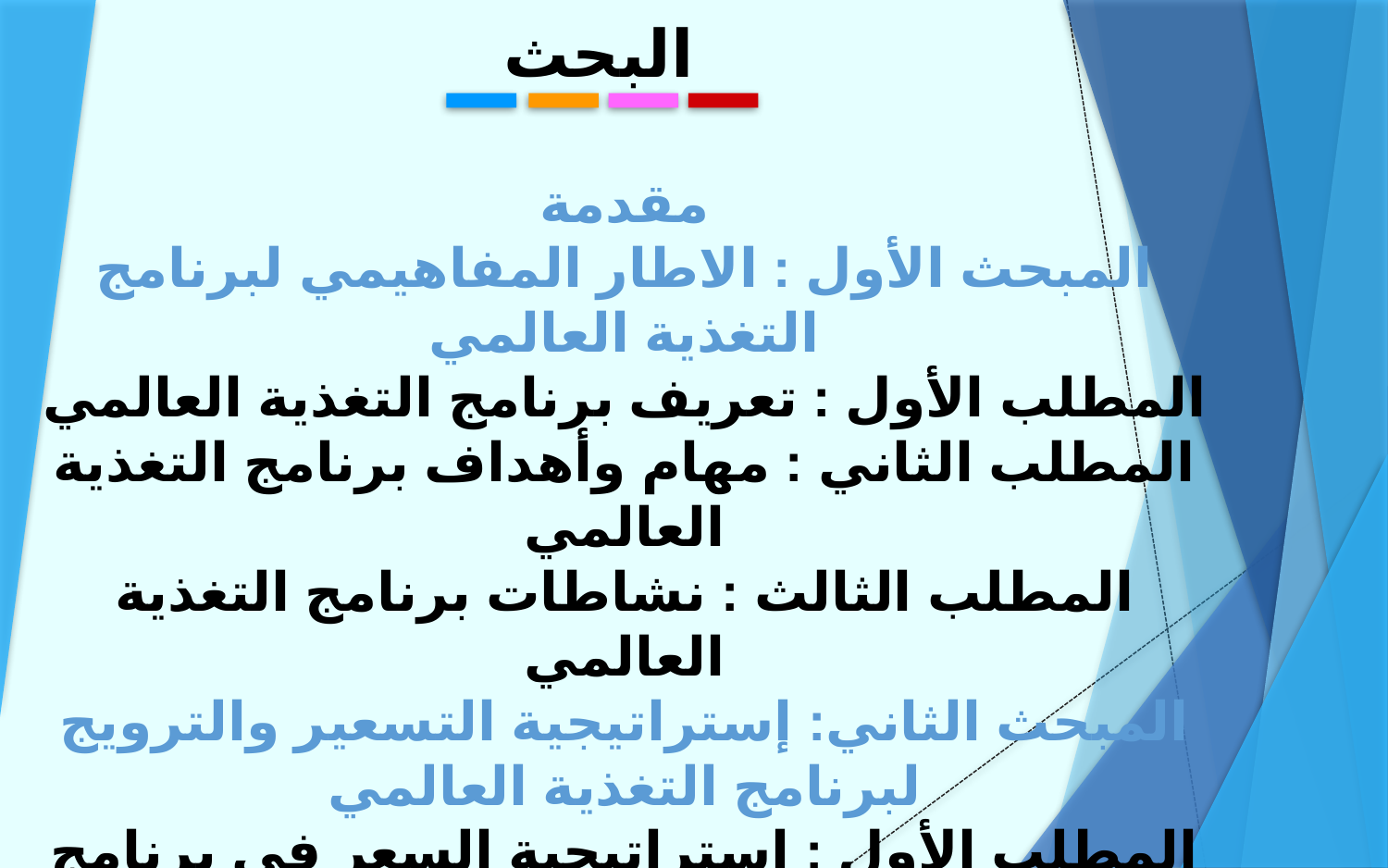

خطة البحث

مقدمة
المبحث الأول : الاطار المفاهيمي لبرنامج التغذية العالمي
المطلب الأول : تعريف برنامج التغذية العالمي
المطلب الثاني : مهام وأهداف برنامج التغذية العالمي
المطلب الثالث : نشاطات برنامج التغذية العالمي
المبحث الثاني: إستراتيجية التسعير والترويج لبرنامج التغذية العالمي
المطلب الأول : إستراتيجية السعر في برنامج التغذية العالمي
المطلب الثاني : إستراتيجية الترويج في برنامج التغذية العالمي
الخاتمة